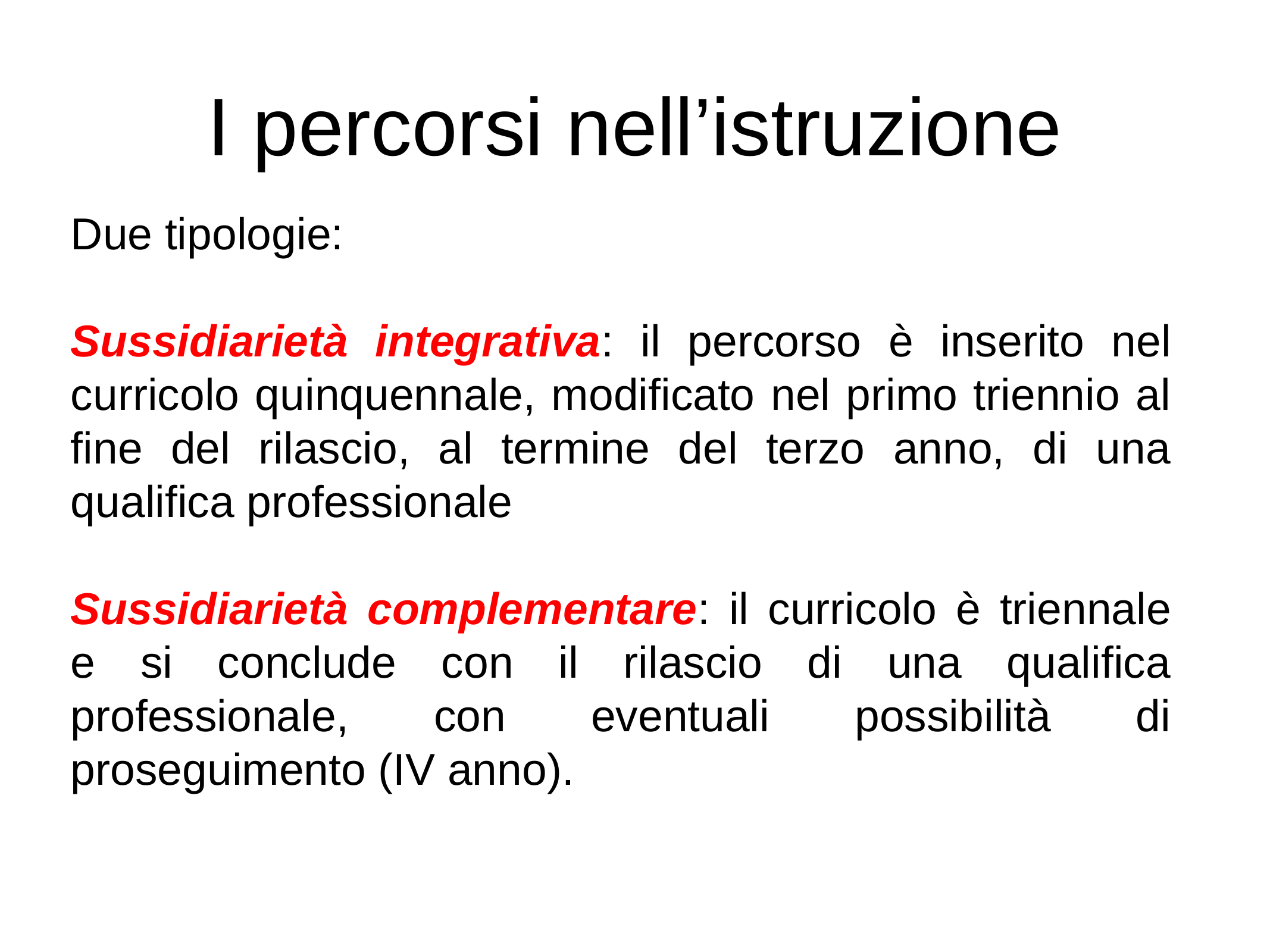

# I percorsi nell’istruzione
Due tipologie:

Sussidiarietà integrativa: il percorso è inserito nel curricolo quinquennale, modificato nel primo triennio al fine del rilascio, al termine del terzo anno, di una qualifica professionale

Sussidiarietà complementare: il curricolo è triennale e si conclude con il rilascio di una qualifica professionale, con eventuali possibilità di proseguimento (IV anno).